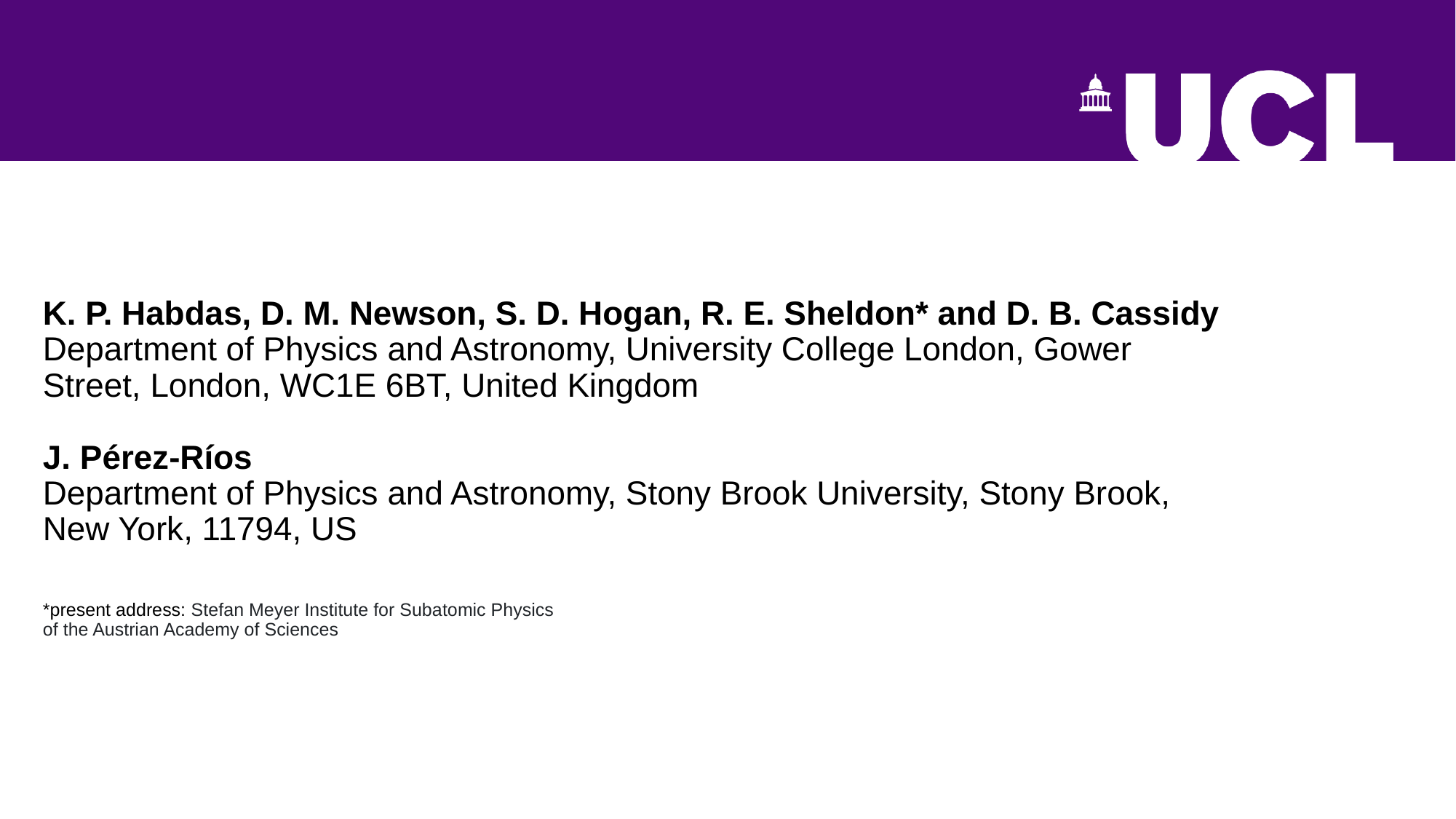

# K. P. Habdas, D. M. Newson, S. D. Hogan, R. E. Sheldon* and D. B. Cassidy Department of Physics and Astronomy, University College London, Gower Street, London, WC1E 6BT, United Kingdom J. Pérez-Ríos Department of Physics and Astronomy, Stony Brook University, Stony Brook, New York, 11794, US *present address: Stefan Meyer Institute for Subatomic Physics of the Austrian Academy of Sciences